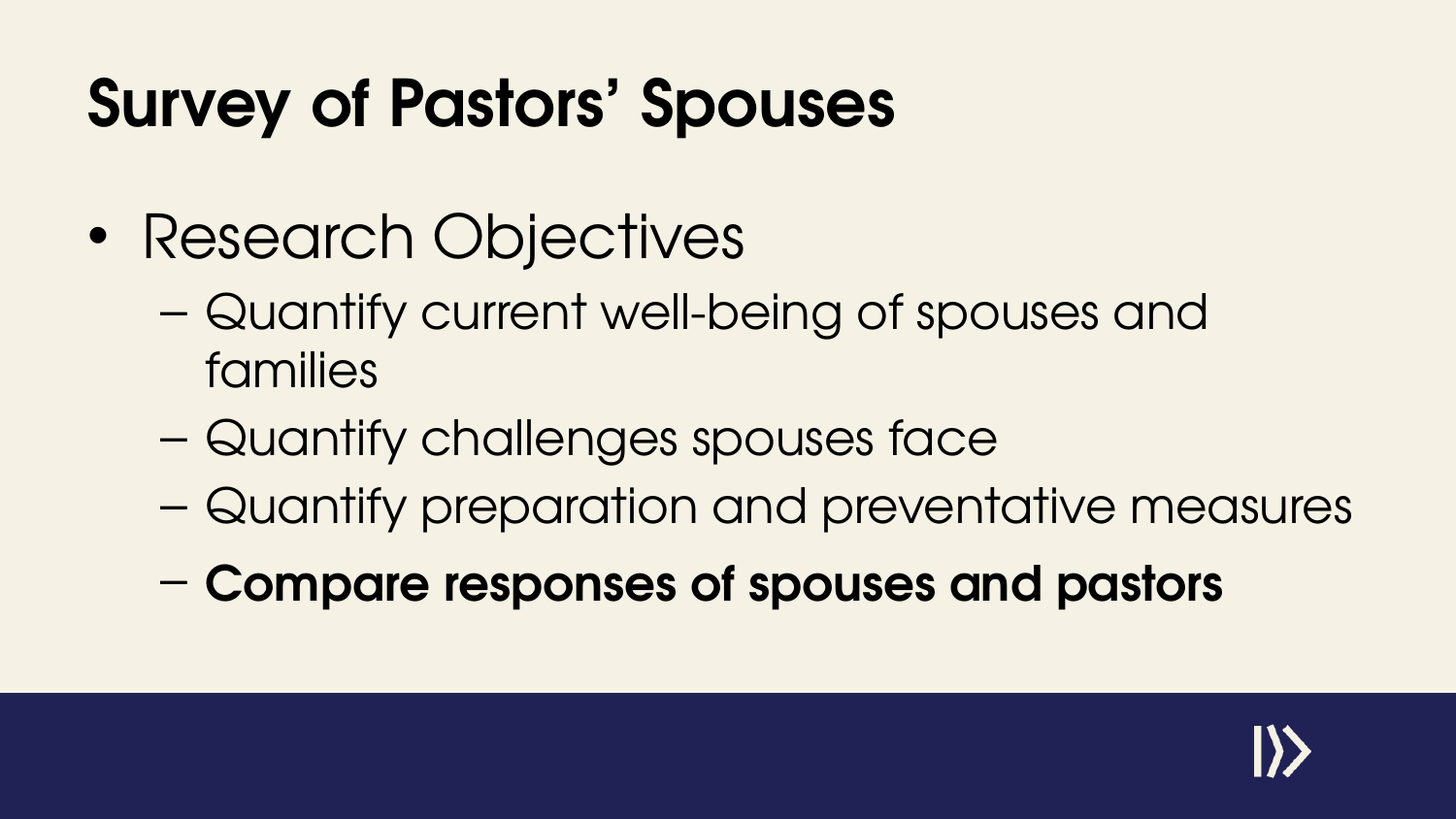

# Survey of Pastors’ Spouses
Research Objectives
Quantify current well-being of spouses and families
Quantify challenges spouses face
Quantify preparation and preventative measures
Compare responses of spouses and pastors